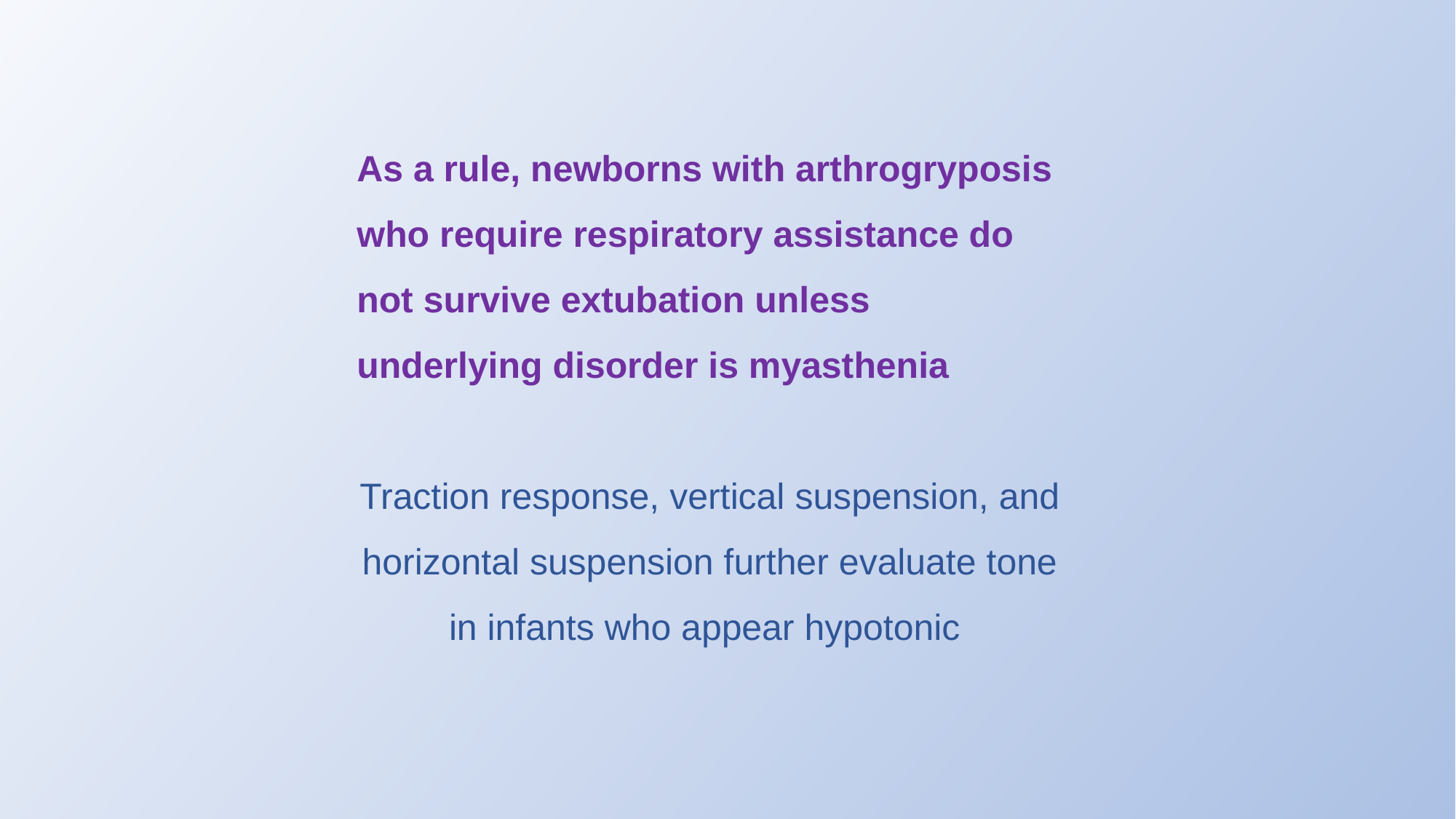

#
As a rule, newborns with arthrogryposis who require respiratory assistance do not survive extubation unless  underlying disorder is myasthenia

Traction response, vertical suspension, and horizontal suspension further evaluate tone in infants who appear hypotonic